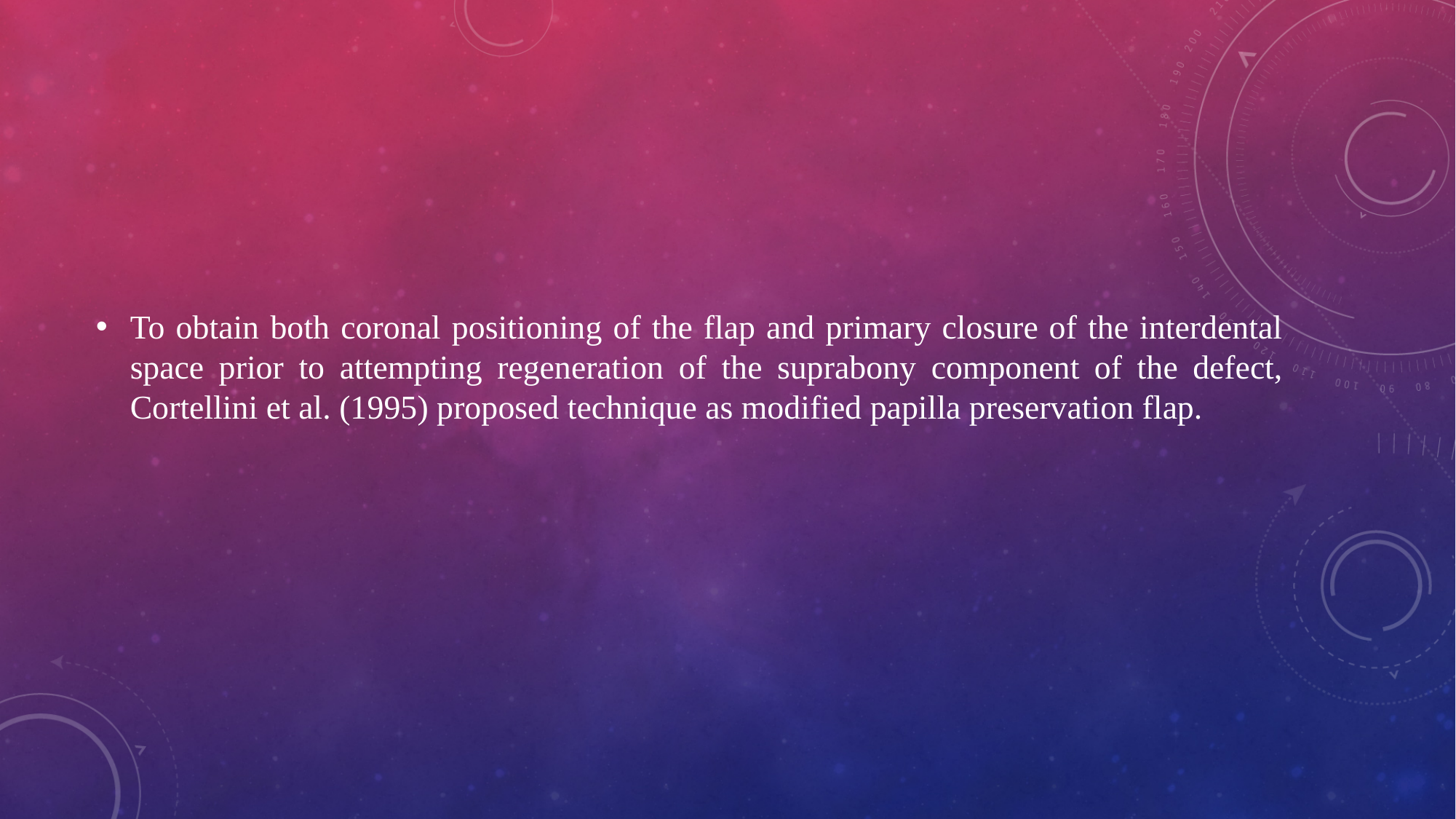

To obtain both coronal positioning of the flap and primary closure of the interdental space prior to attempting regeneration of the suprabony component of the defect, Cortellini et al. (1995) proposed technique as modified papilla preservation flap.